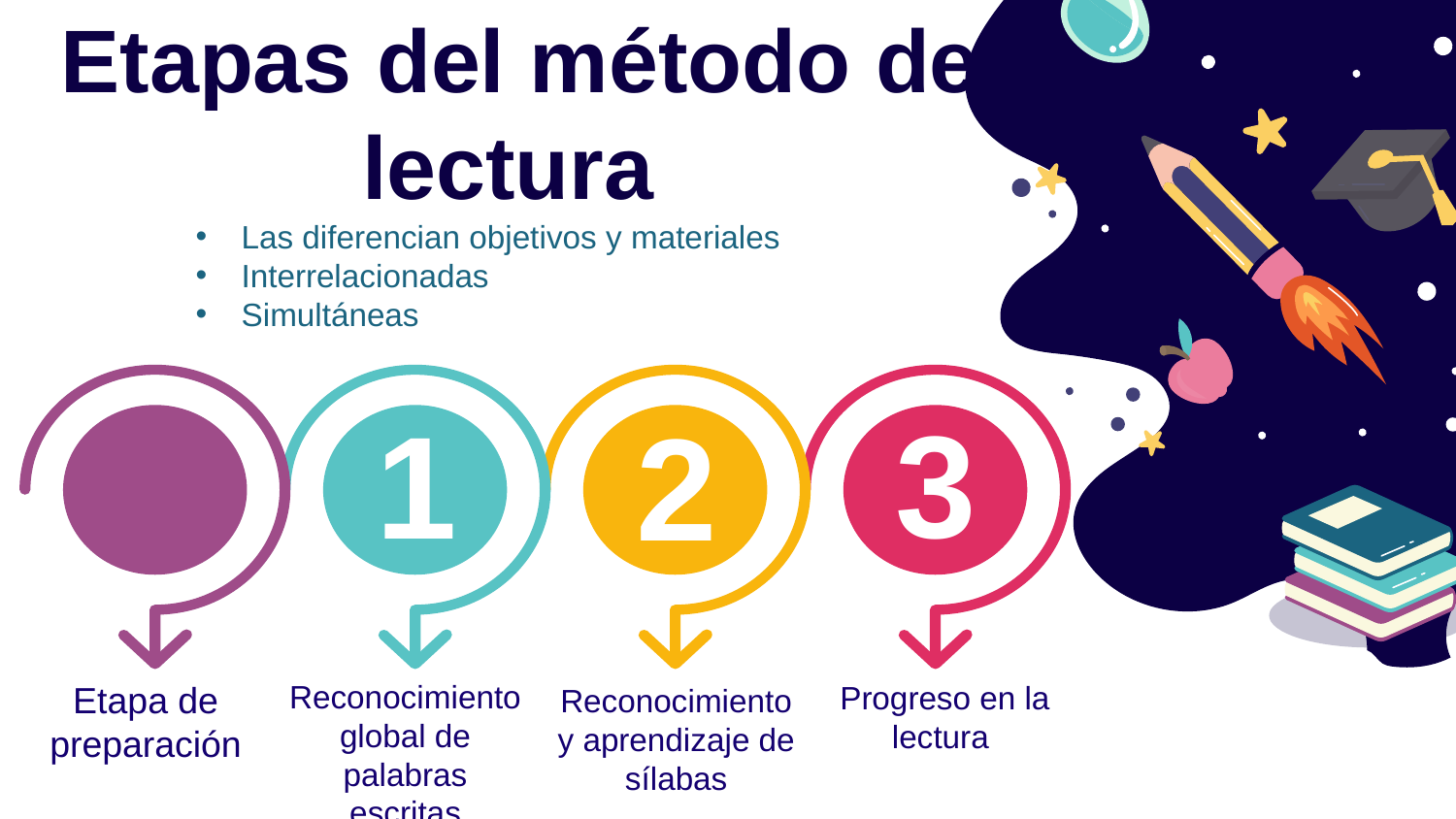

# Etapas del método de lectura
Las diferencian objetivos y materiales
Interrelacionadas
Simultáneas

3
1
2
Reconocimiento global de palabras escritas
Etapa de preparación
Progreso en la lectura
Reconocimiento y aprendizaje de sílabas